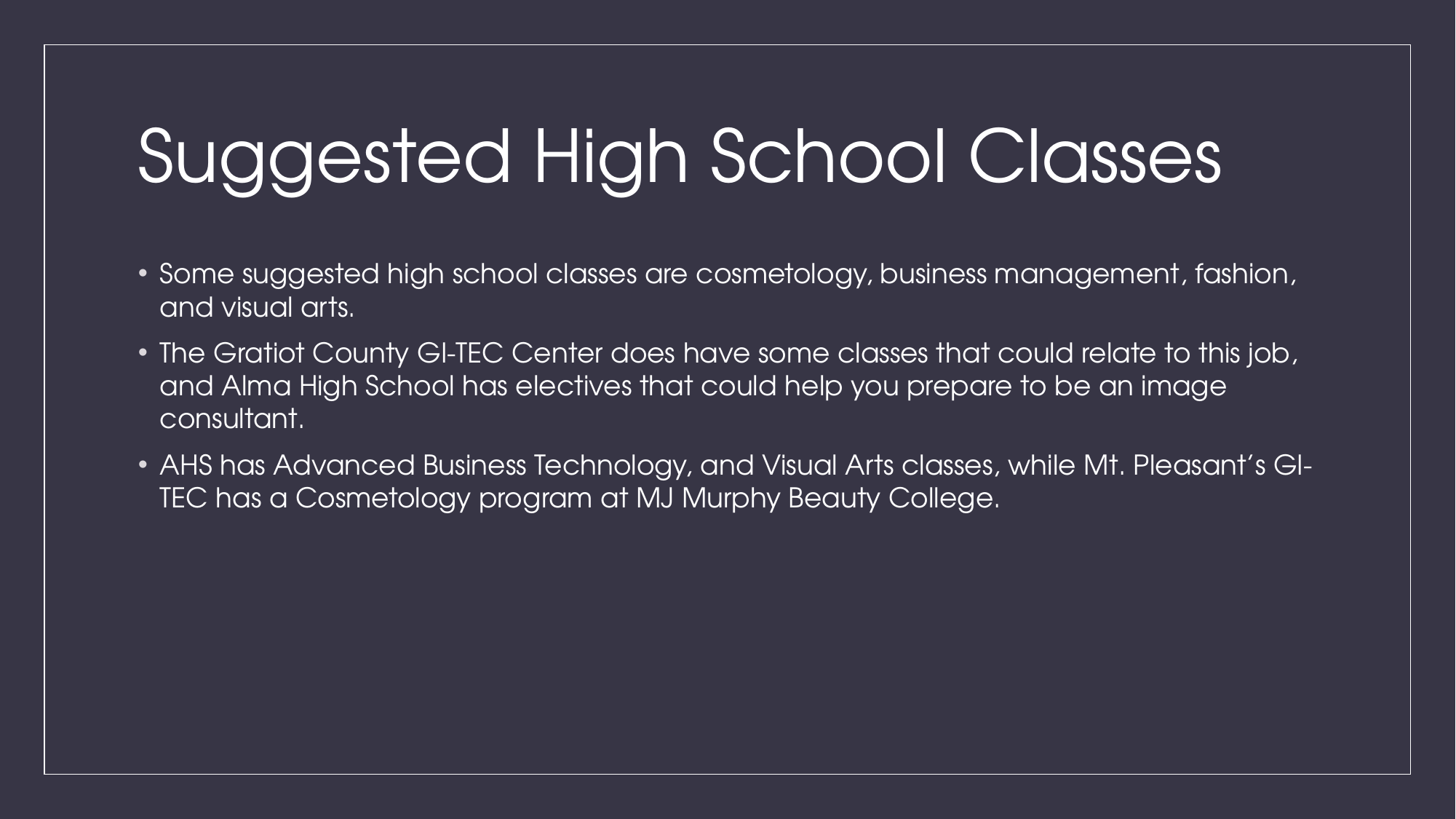

# Suggested High School Classes
Some suggested high school classes are cosmetology, business management, fashion, and visual arts.
The Gratiot County GI-TEC Center does have some classes that could relate to this job, and Alma High School has electives that could help you prepare to be an image consultant.
AHS has Advanced Business Technology, and Visual Arts classes, while Mt. Pleasant’s GI-TEC has a Cosmetology program at MJ Murphy Beauty College.